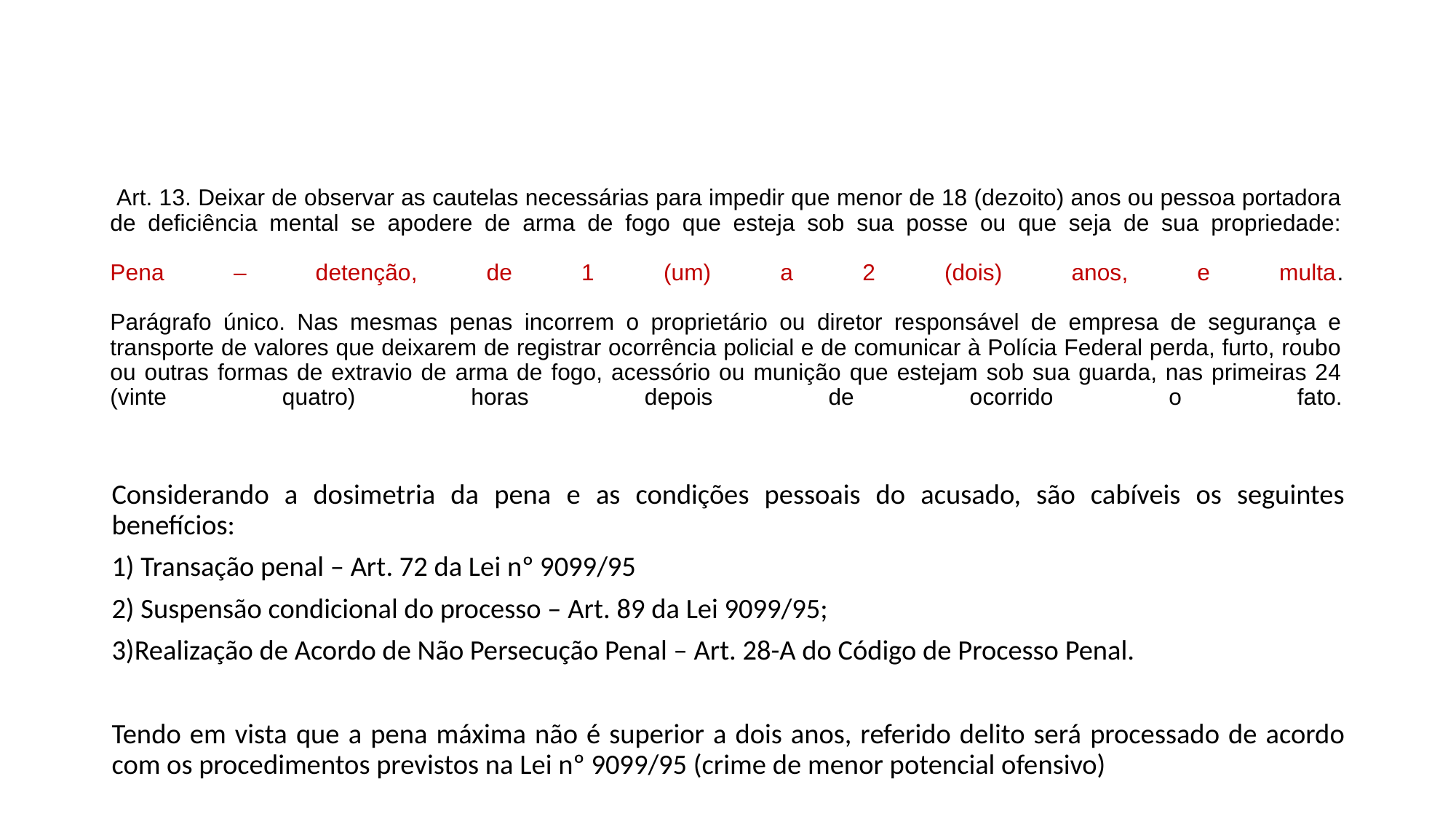

# Art. 13. Deixar de observar as cautelas necessárias para impedir que menor de 18 (dezoito) anos ou pessoa portadora de deficiência mental se apodere de arma de fogo que esteja sob sua posse ou que seja de sua propriedade: Pena – detenção, de 1 (um) a 2 (dois) anos, e multa. Parágrafo único. Nas mesmas penas incorrem o proprietário ou diretor responsável de empresa de segurança e transporte de valores que deixarem de registrar ocorrência policial e de comunicar à Polícia Federal perda, furto, roubo ou outras formas de extravio de arma de fogo, acessório ou munição que estejam sob sua guarda, nas primeiras 24 (vinte quatro) horas depois de ocorrido o fato.

Considerando a dosimetria da pena e as condições pessoais do acusado, são cabíveis os seguintes benefícios:
1) Transação penal – Art. 72 da Lei nº 9099/95
2) Suspensão condicional do processo – Art. 89 da Lei 9099/95;
3)Realização de Acordo de Não Persecução Penal – Art. 28-A do Código de Processo Penal.

Tendo em vista que a pena máxima não é superior a dois anos, referido delito será processado de acordo com os procedimentos previstos na Lei nº 9099/95 (crime de menor potencial ofensivo)